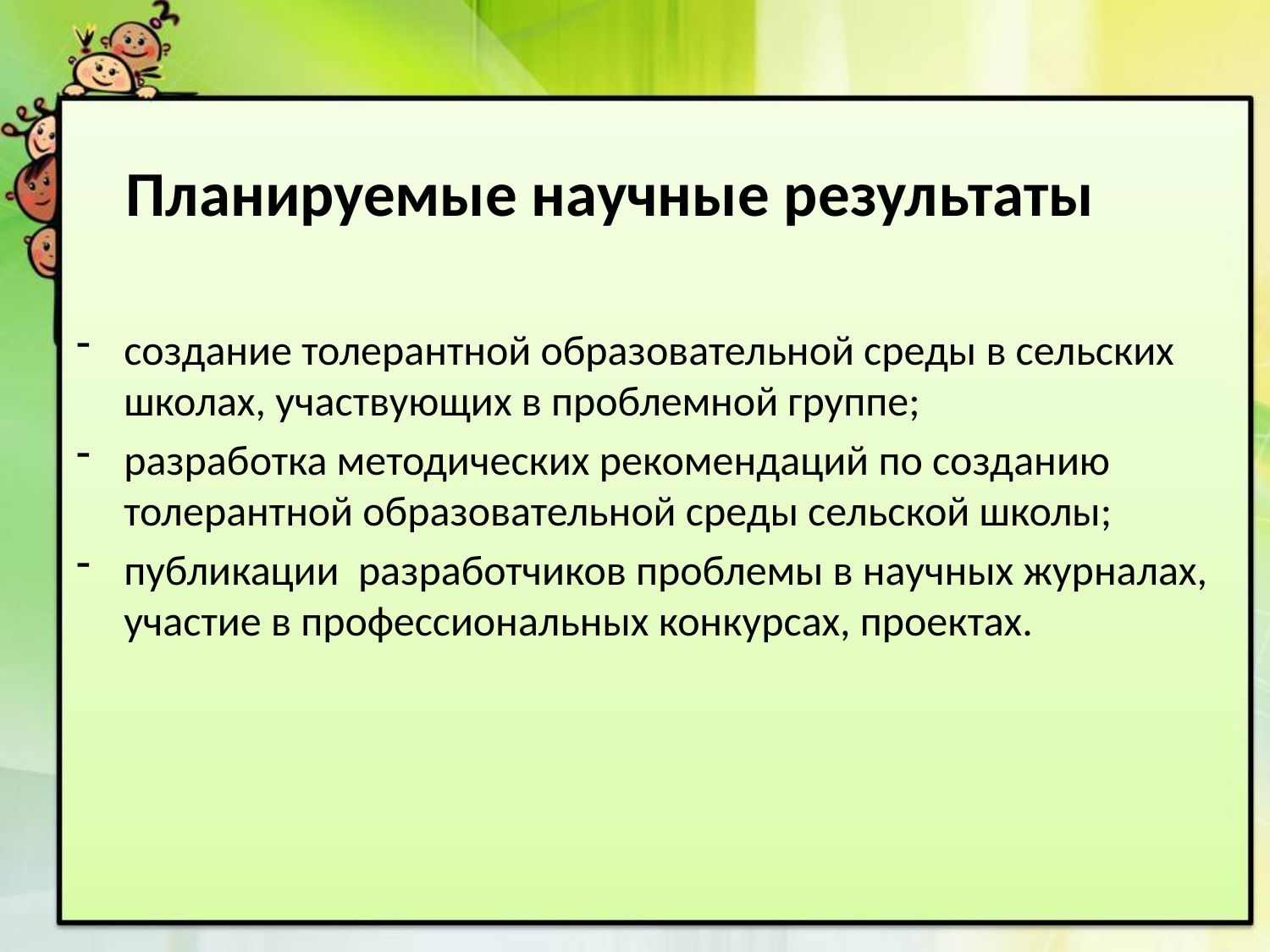

# Планируемые научные результаты
создание толерантной образовательной среды в сельских школах, участвующих в проблемной группе;
разработка методических рекомендаций по созданию толерантной образовательной среды сельской школы;
публикации  разработчиков проблемы в научных журналах, участие в профессиональных конкурсах, проектах.